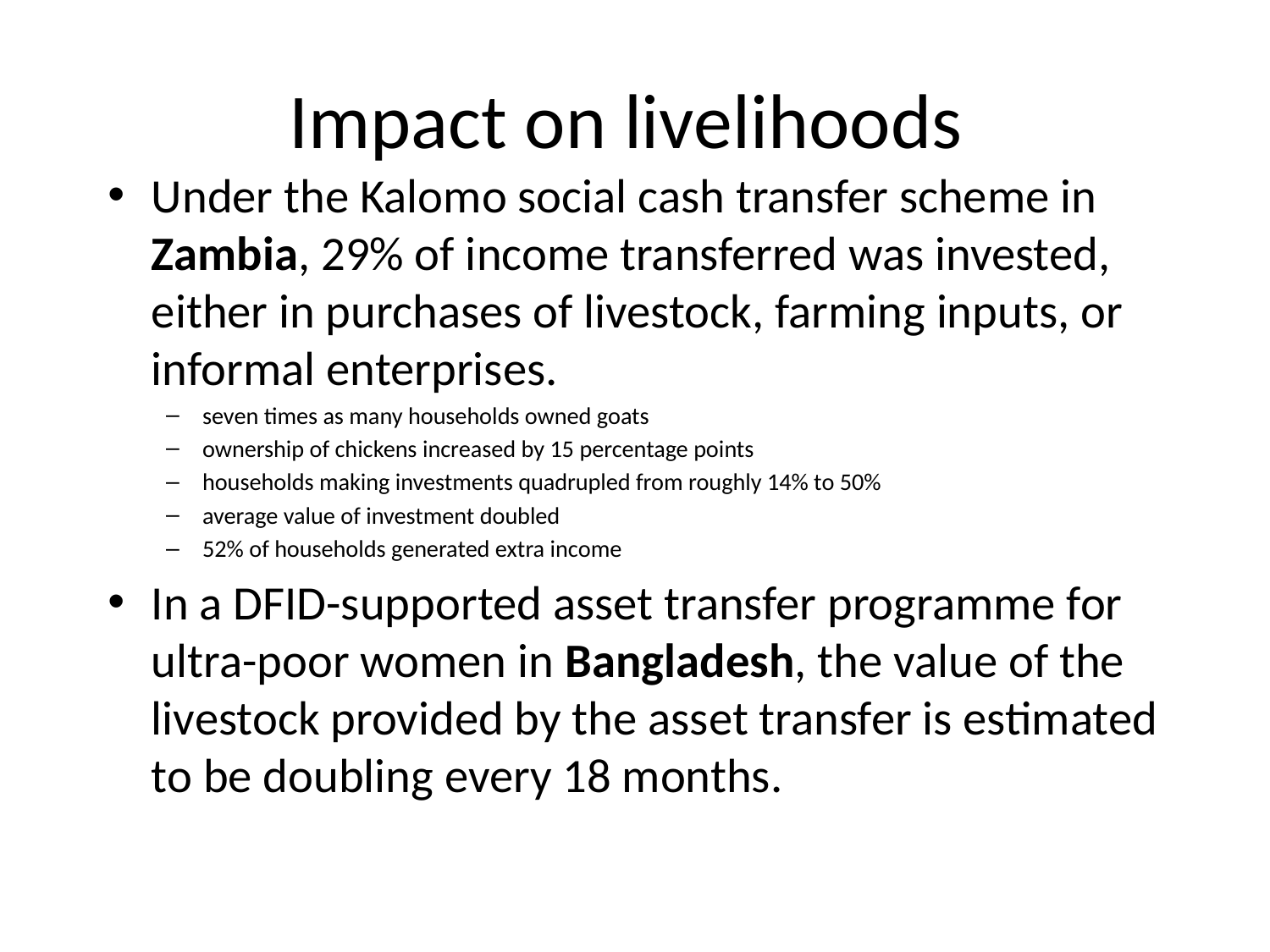

# Impact on livelihoods
Under the Kalomo social cash transfer scheme in Zambia, 29% of income transferred was invested, either in purchases of livestock, farming inputs, or informal enterprises.
seven times as many households owned goats
ownership of chickens increased by 15 percentage points
households making investments quadrupled from roughly 14% to 50%
average value of investment doubled
52% of households generated extra income
In a DFID-supported asset transfer programme for ultra-poor women in Bangladesh, the value of the livestock provided by the asset transfer is estimated to be doubling every 18 months.